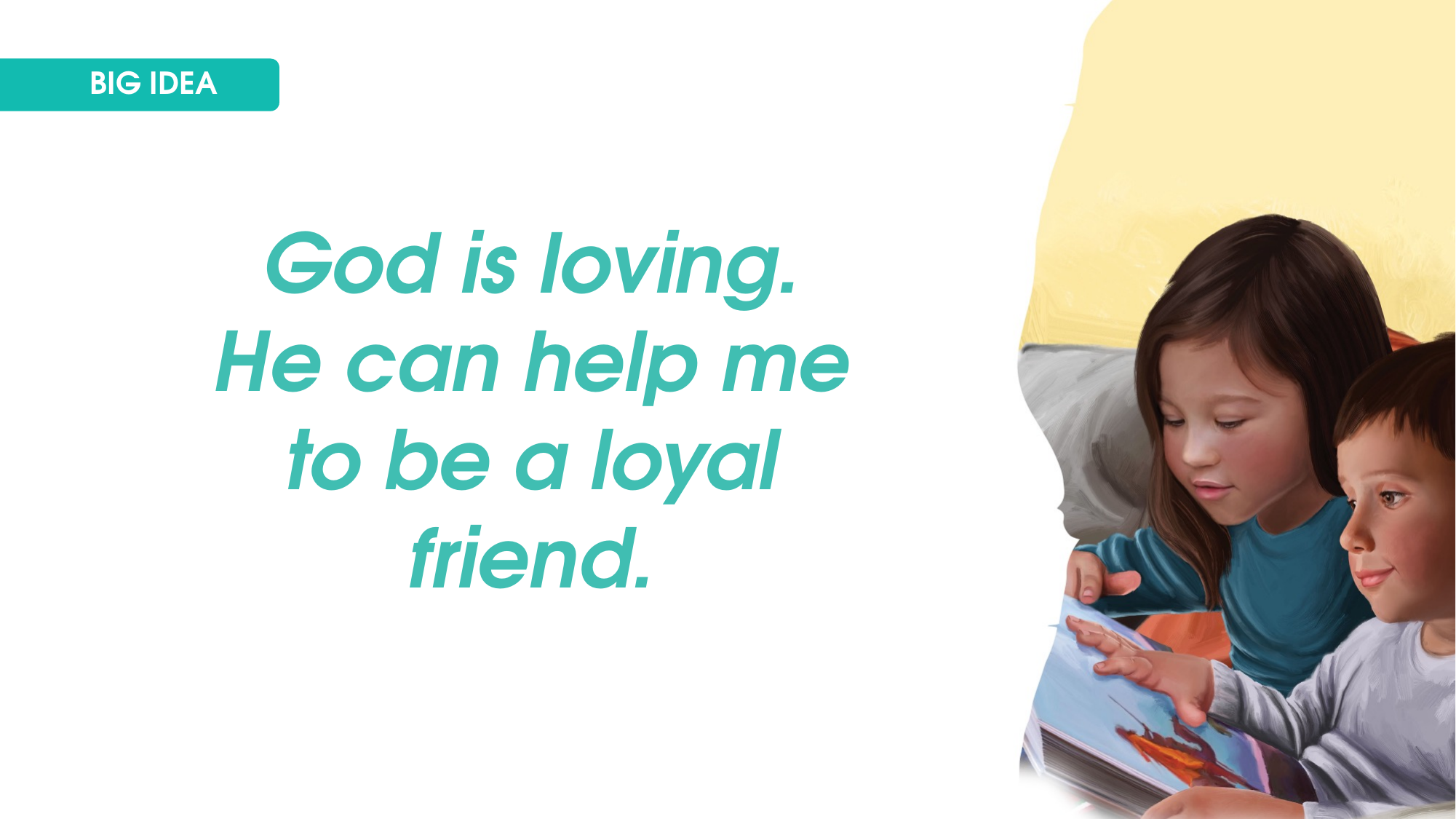

BIG IDEA

God is loving. He can help me to be a loyal friend.